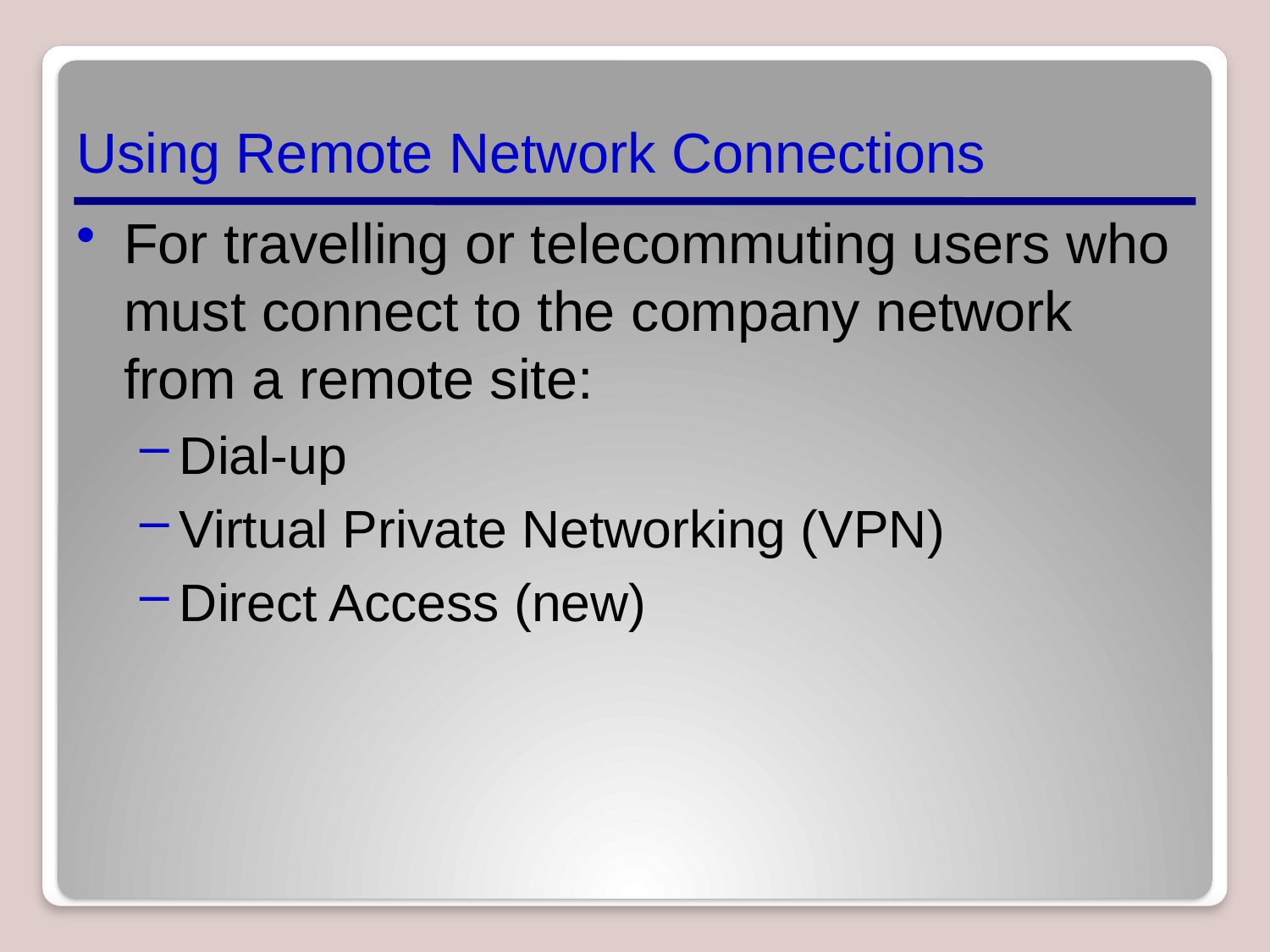

# Using Remote Network Connections
For travelling or telecommuting users who must connect to the company network from a remote site:
Dial-up
Virtual Private Networking (VPN)
Direct Access (new)